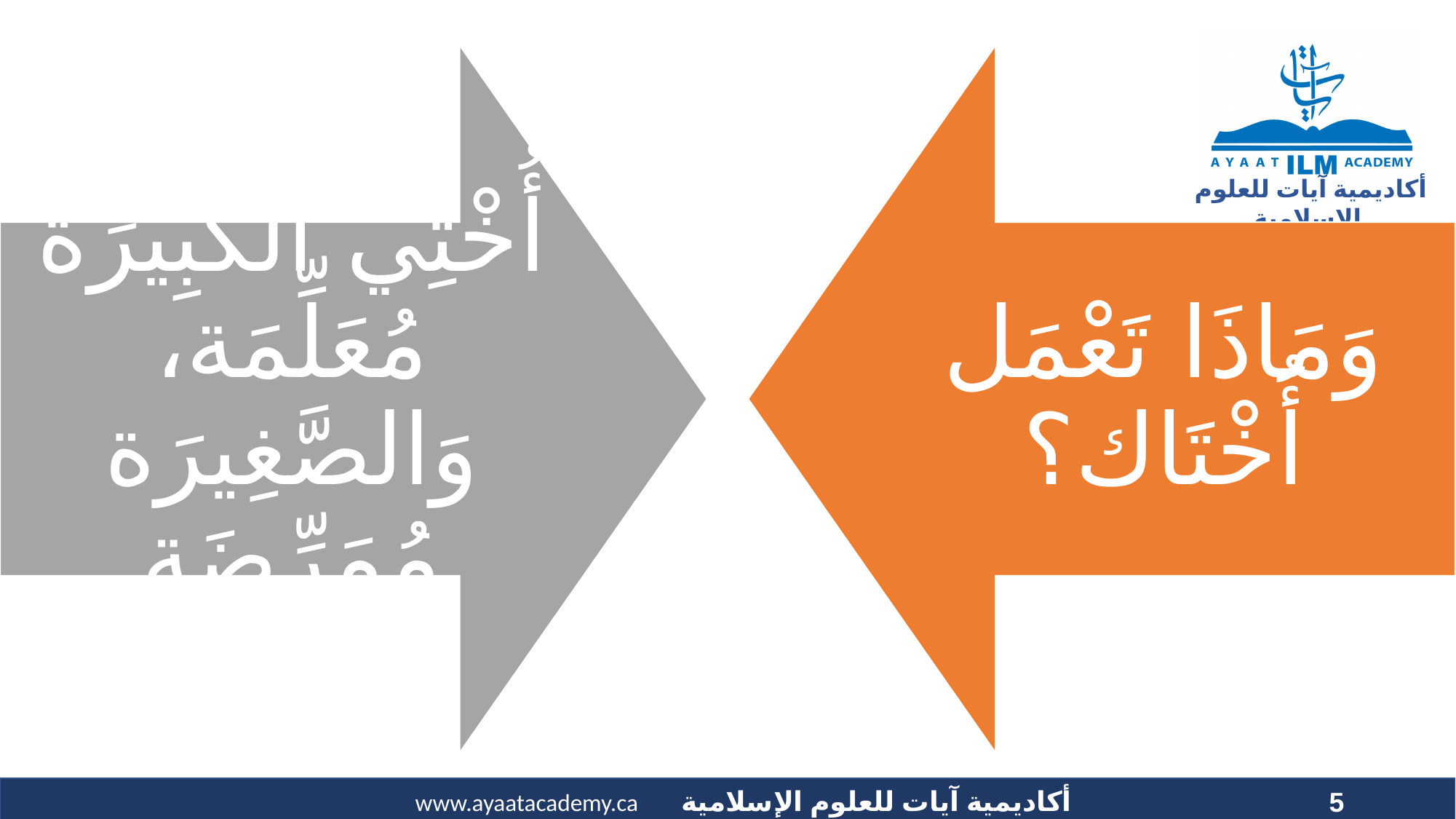

وَمَاذَا تَعْمَل أُخْتَاك؟
أُخْتِي الكَبِيرَة مُعَلِّمَة، وَالصَّغِيرَة مُمَرِّضَة
5